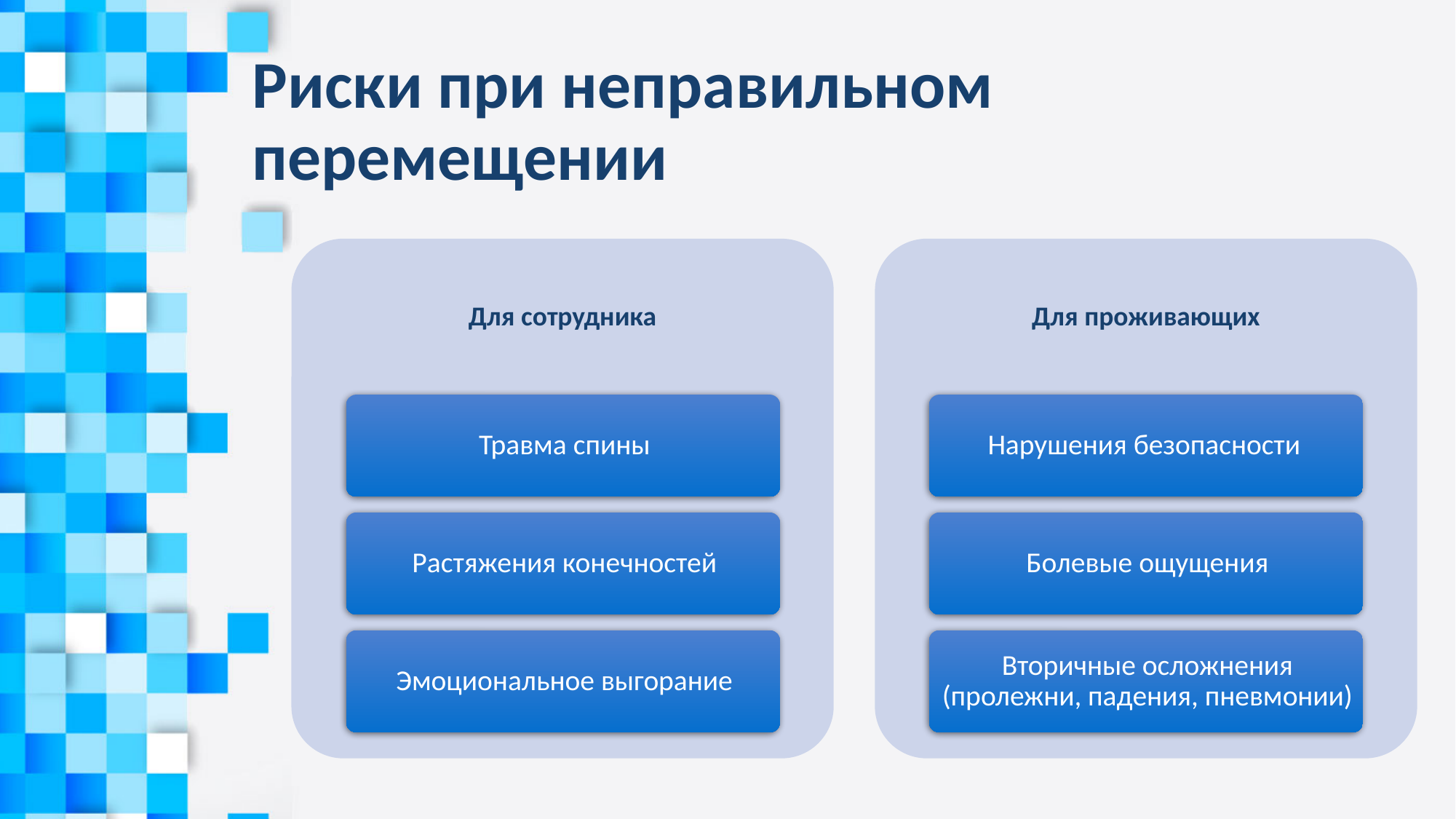

# Риски при неправильном перемещении
Для сотрудника
Травма спины
Растяжения конечностей
Эмоциональное выгорание
Для проживающих
Нарушения безопасности
Болевые ощущения
Вторичные осложнения (пролежни, падения, пневмонии)